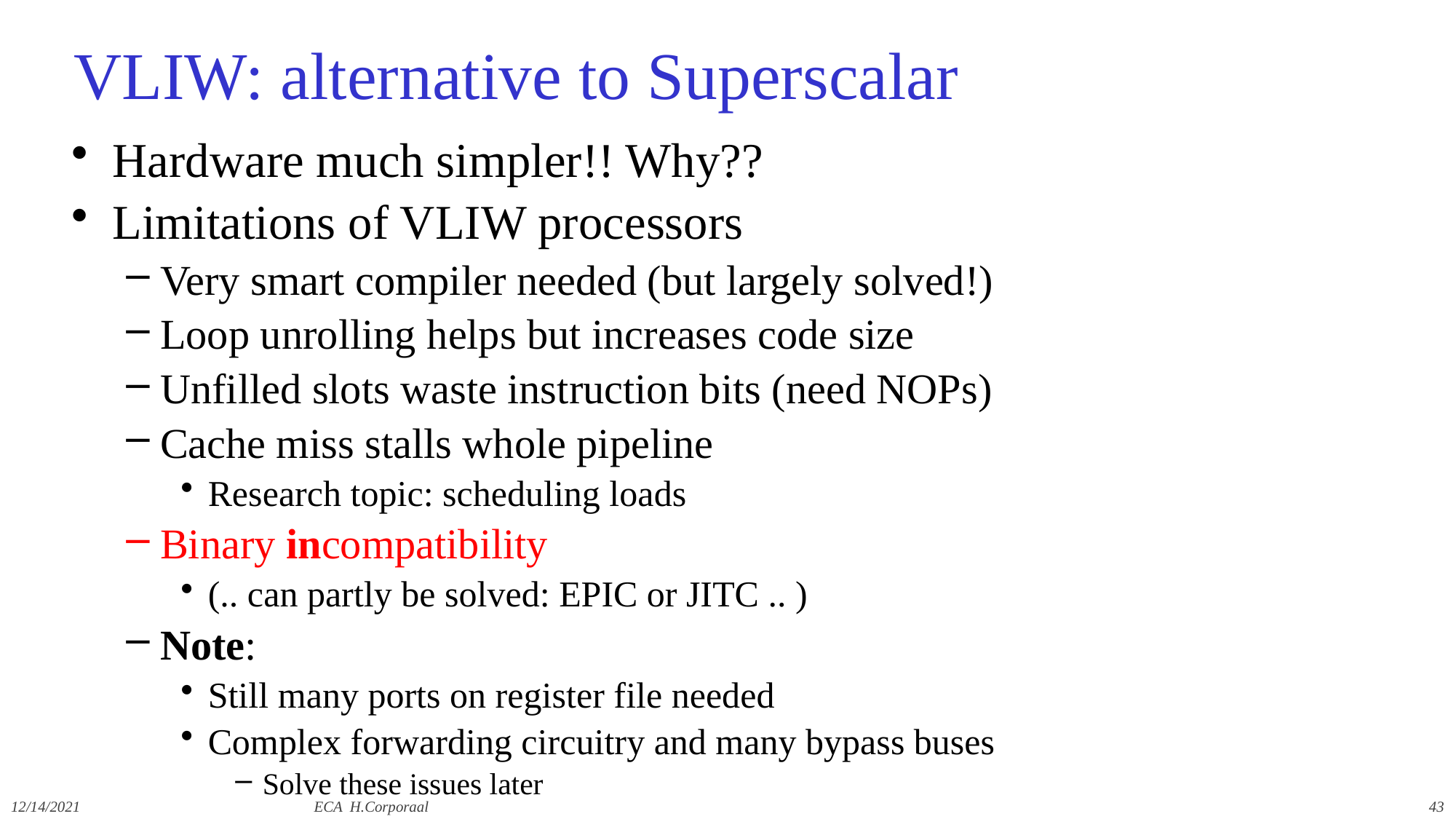

# VLIW: alternative to Superscalar
Hardware much simpler!! Why??
Limitations of VLIW processors
Very smart compiler needed (but largely solved!)
Loop unrolling helps but increases code size
Unfilled slots waste instruction bits (need NOPs)
Cache miss stalls whole pipeline
Research topic: scheduling loads
Binary incompatibility
(.. can partly be solved: EPIC or JITC .. )
Note:
Still many ports on register file needed
Complex forwarding circuitry and many bypass buses
Solve these issues later

12/14/2021
	ECA  H.Corporaal
43